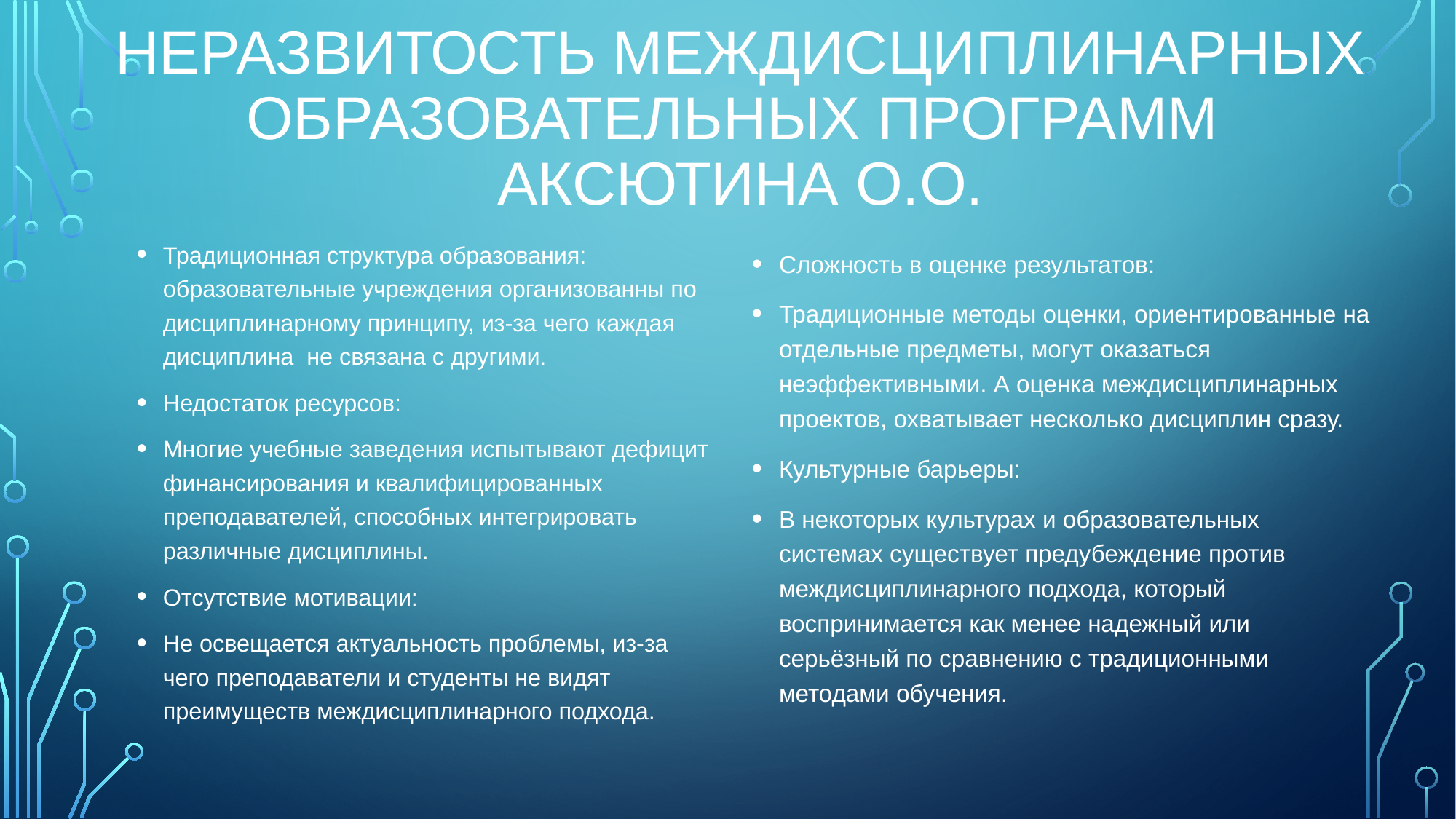

# Неразвитость междисциплинарных образовательных программ Аксютина О.О.
Традиционная структура образования: образовательные учреждения организованны по дисциплинарному принципу, из-за чего каждая дисциплина  не связана с другими.
Недостаток ресурсов:
Многие учебные заведения испытывают дефицит финансирования и квалифицированных преподавателей, способных интегрировать различные дисциплины.
Отсутствие мотивации:
Не освещается актуальность проблемы, из-за чего преподаватели и студенты не видят преимуществ междисциплинарного подхода.

Сложность в оценке результатов:
Традиционные методы оценки, ориентированные на отдельные предметы, могут оказаться неэффективными. А оценка междисциплинарных проектов, охватывает несколько дисциплин сразу.
Культурные барьеры:
В некоторых культурах и образовательных системах существует предубеждение против междисциплинарного подхода, который воспринимается как менее надежный или серьёзный по сравнению с традиционными методами обучения.